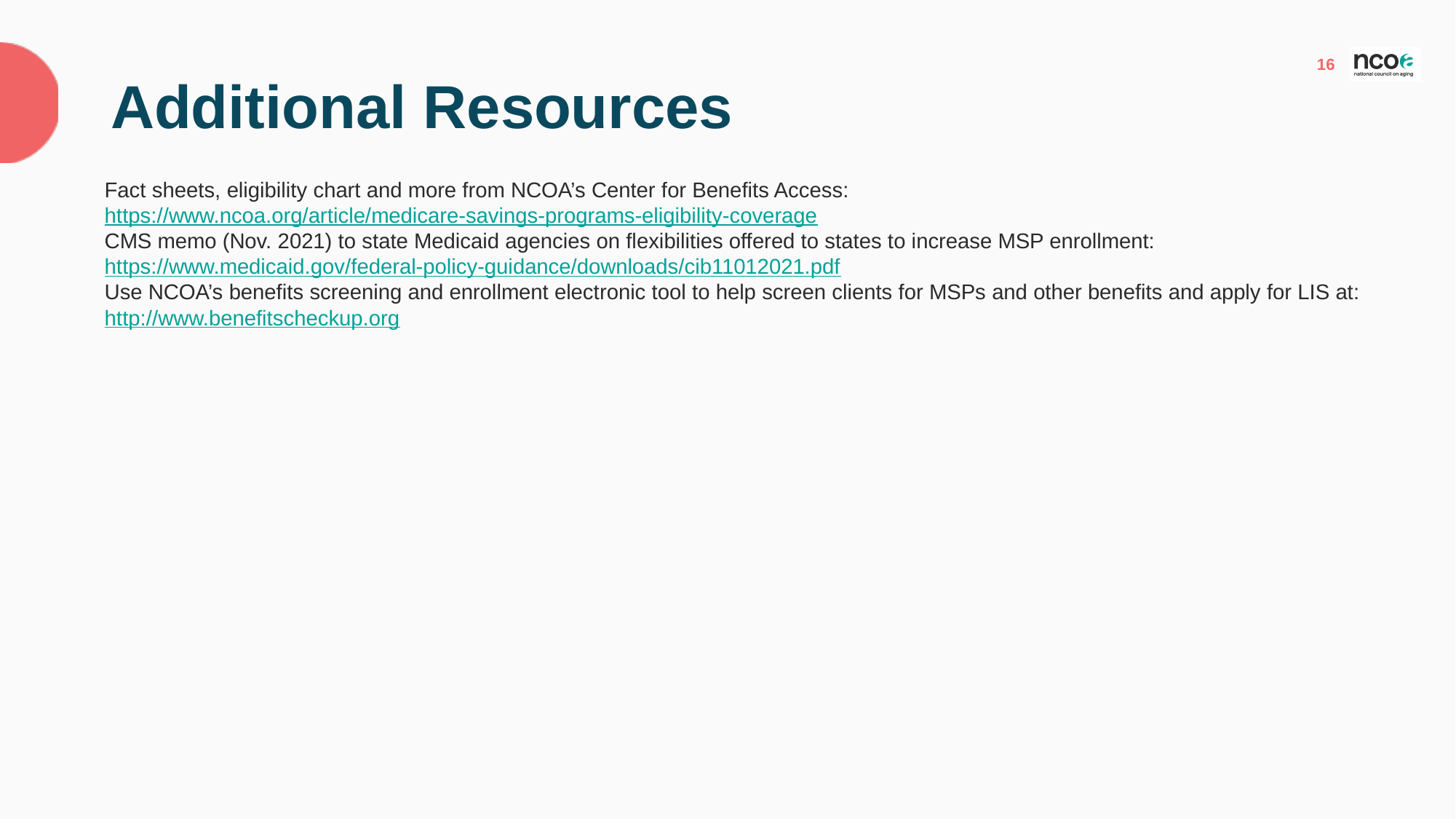

# Additional Resources
Fact sheets, eligibility chart and more from NCOA’s Center for Benefits Access: https://www.ncoa.org/article/medicare-savings-programs-eligibility-coverage
CMS memo (Nov. 2021) to state Medicaid agencies on flexibilities offered to states to increase MSP enrollment: https://www.medicaid.gov/federal-policy-guidance/downloads/cib11012021.pdf ​
Use NCOA’s benefits screening and enrollment electronic tool to help screen clients for MSPs and other benefits and apply for LIS at: http://www.benefitscheckup.org  ​